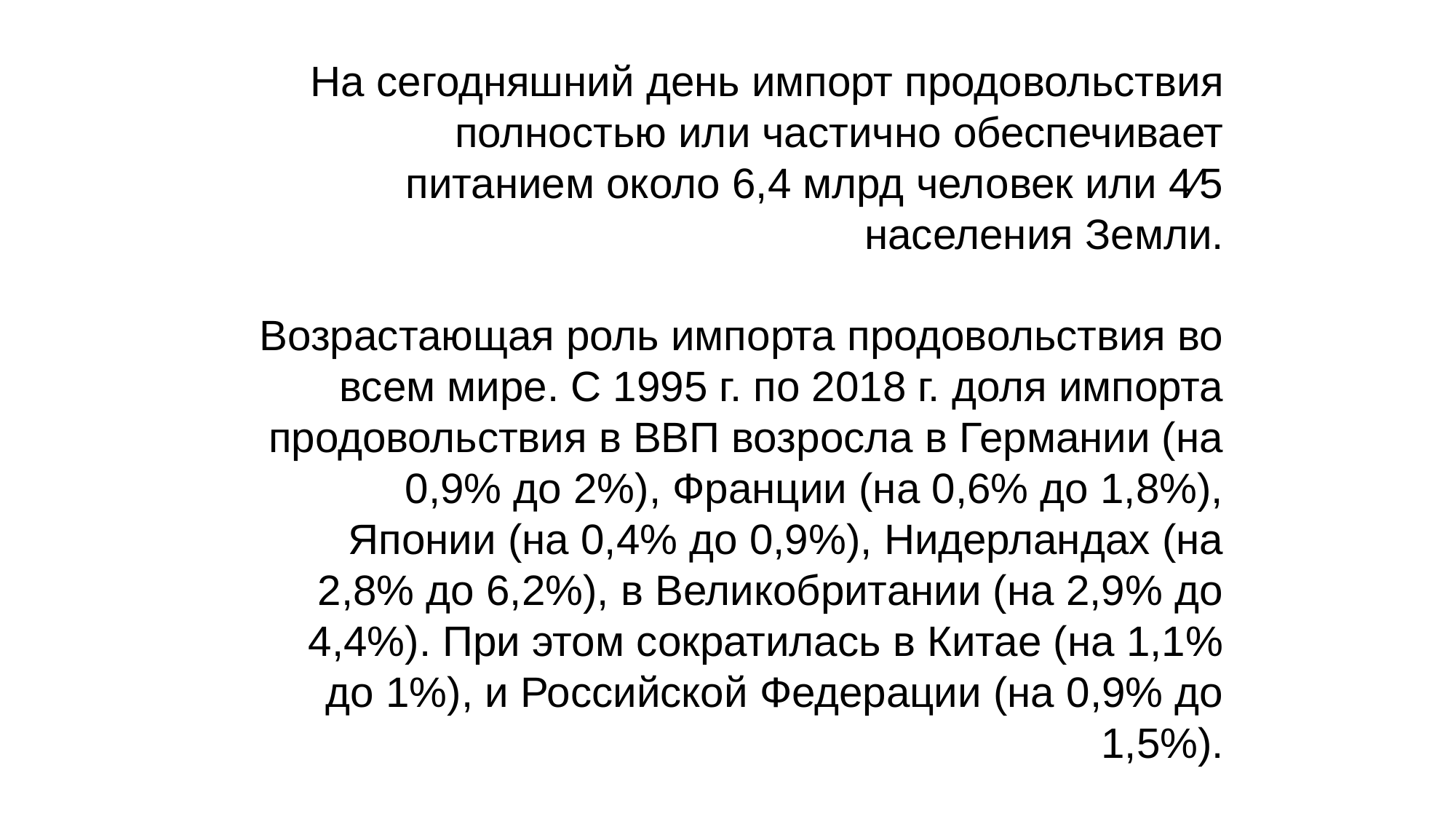

На сегодняшний день импорт продовольствия полностью или частично обеспечивает питанием около 6,4 млрд человек или 4⁄5 населения Земли.

Возрастающая роль импорта продовольствия во всем мире. С 1995 г. по 2018 г. доля импорта продовольствия в ВВП возросла в Германии (на 0,9% до 2%), Франции (на 0,6% до 1,8%), Японии (на 0,4% до 0,9%), Нидерландах (на 2,8% до 6,2%), в Великобритании (на 2,9% до 4,4%). При этом сократилась в Китае (на 1,1% до 1%), и Российской Федерации (на 0,9% до 1,5%).